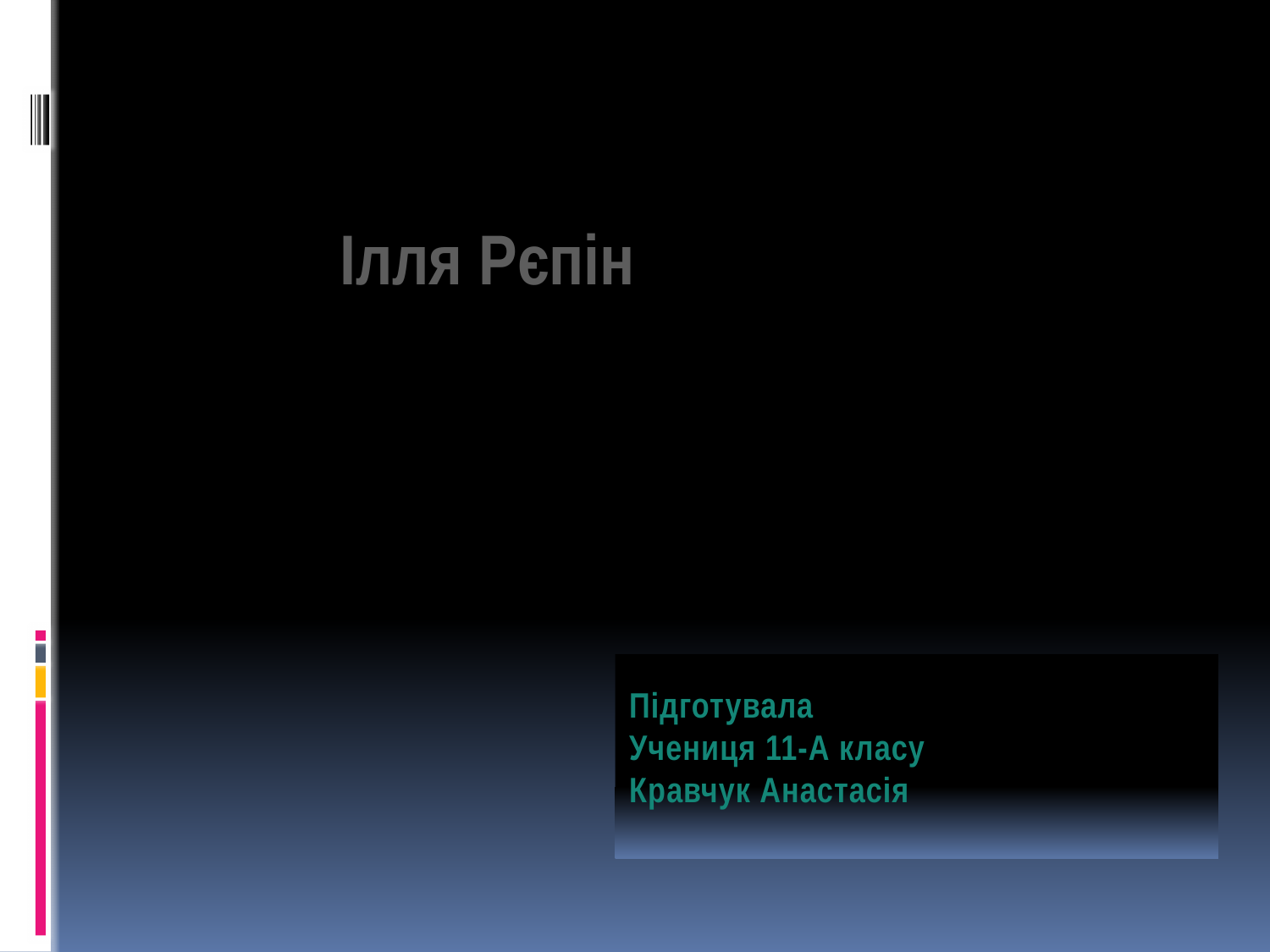

# Ілля Рєпін
Підготувала
Учениця 11-А класу
Кравчук Анастасія